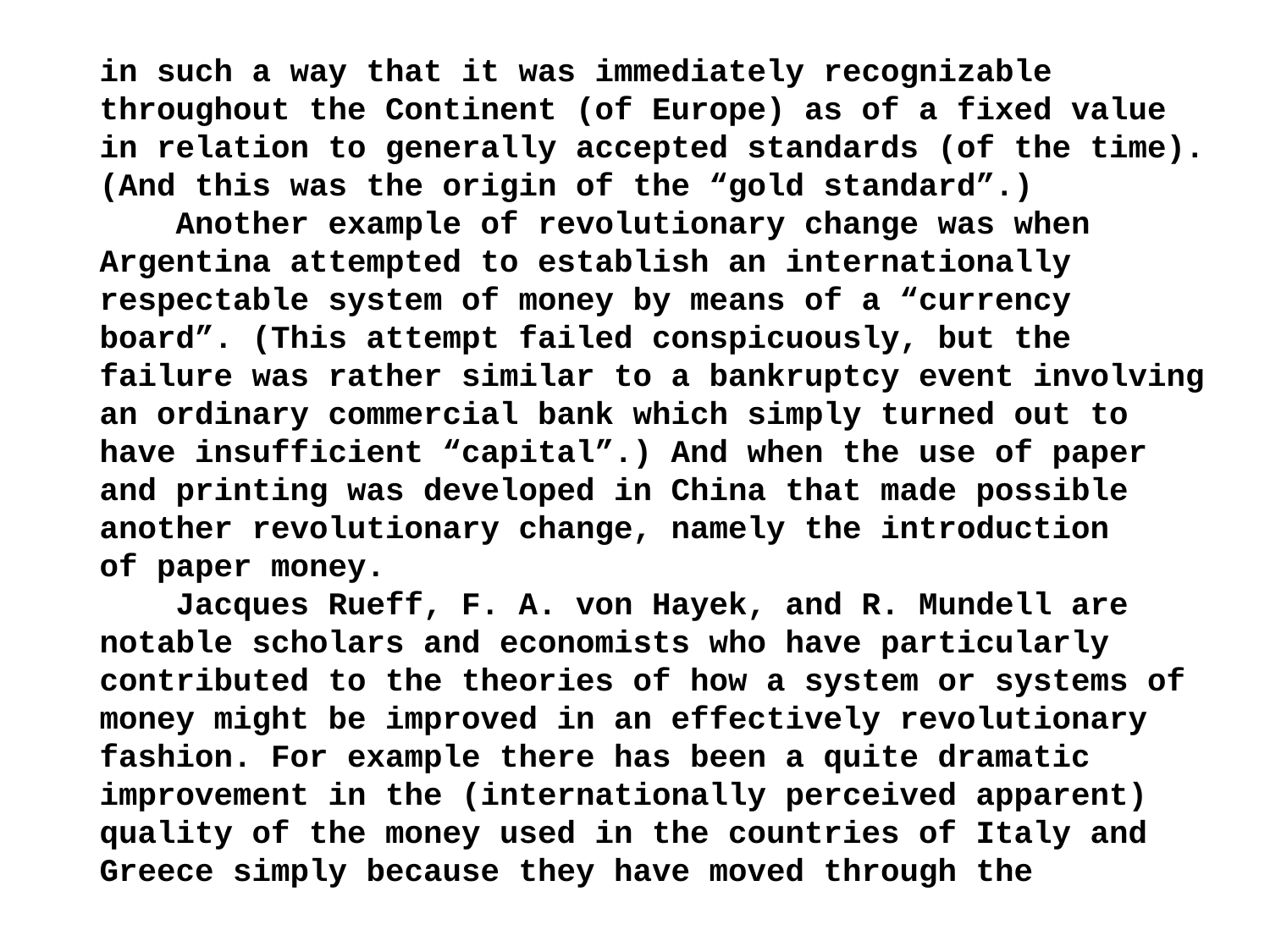

in such a way that it was immediately recognizable throughout the Continent (of Europe) as of a fixed value in relation to generally accepted standards (of the time). (And this was the origin of the “gold standard”.)
    Another example of revolutionary change was when Argentina attempted to establish an internationally respectable system of money by means of a “currency board”. (This attempt failed conspicuously, but the failure was rather similar to a bankruptcy event involving an ordinary commercial bank which simply turned out to have insufficient “capital”.) And when the use of paper and printing was developed in China that made possible another revolutionary change, namely the introduction    of paper money.
    Jacques Rueff, F. A. von Hayek, and R. Mundell are notable scholars and economists who have particularly contributed to the theories of how a system or systems of money might be improved in an effectively revolutionary fashion. For example there has been a quite dramatic improvement in the (internationally perceived apparent) quality of the money used in the countries of Italy and Greece simply because they have moved through the